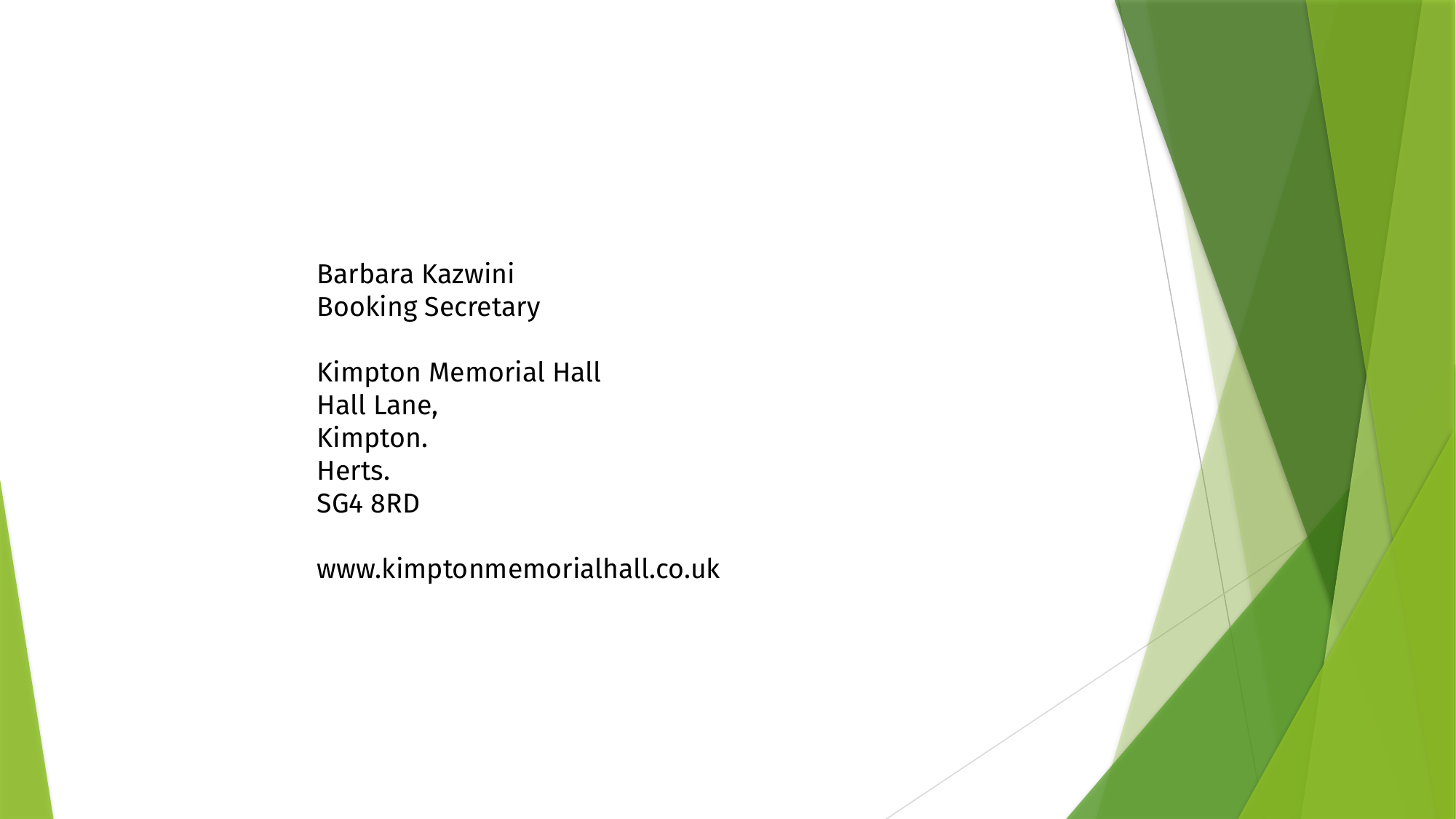

Barbara Kazwini
Booking Secretary

Kimpton Memorial Hall
Hall Lane,
Kimpton.
Herts.
SG4 8RD

www.kimptonmemorialhall.co.uk